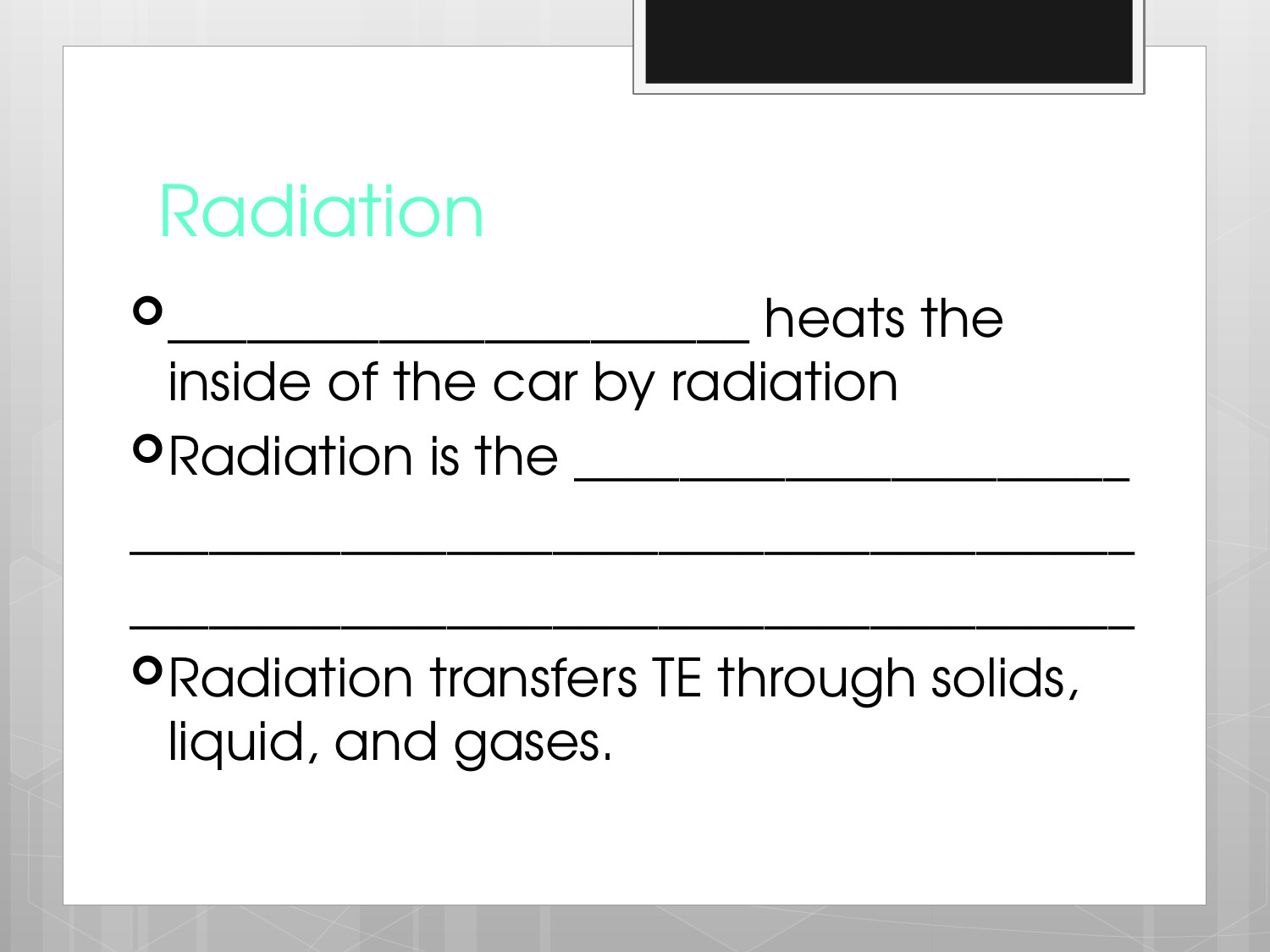

# Radiation
______________________ heats the inside of the car by radiation
Radiation is the _____________________
______________________________________
______________________________________
Radiation transfers TE through solids, liquid, and gases.